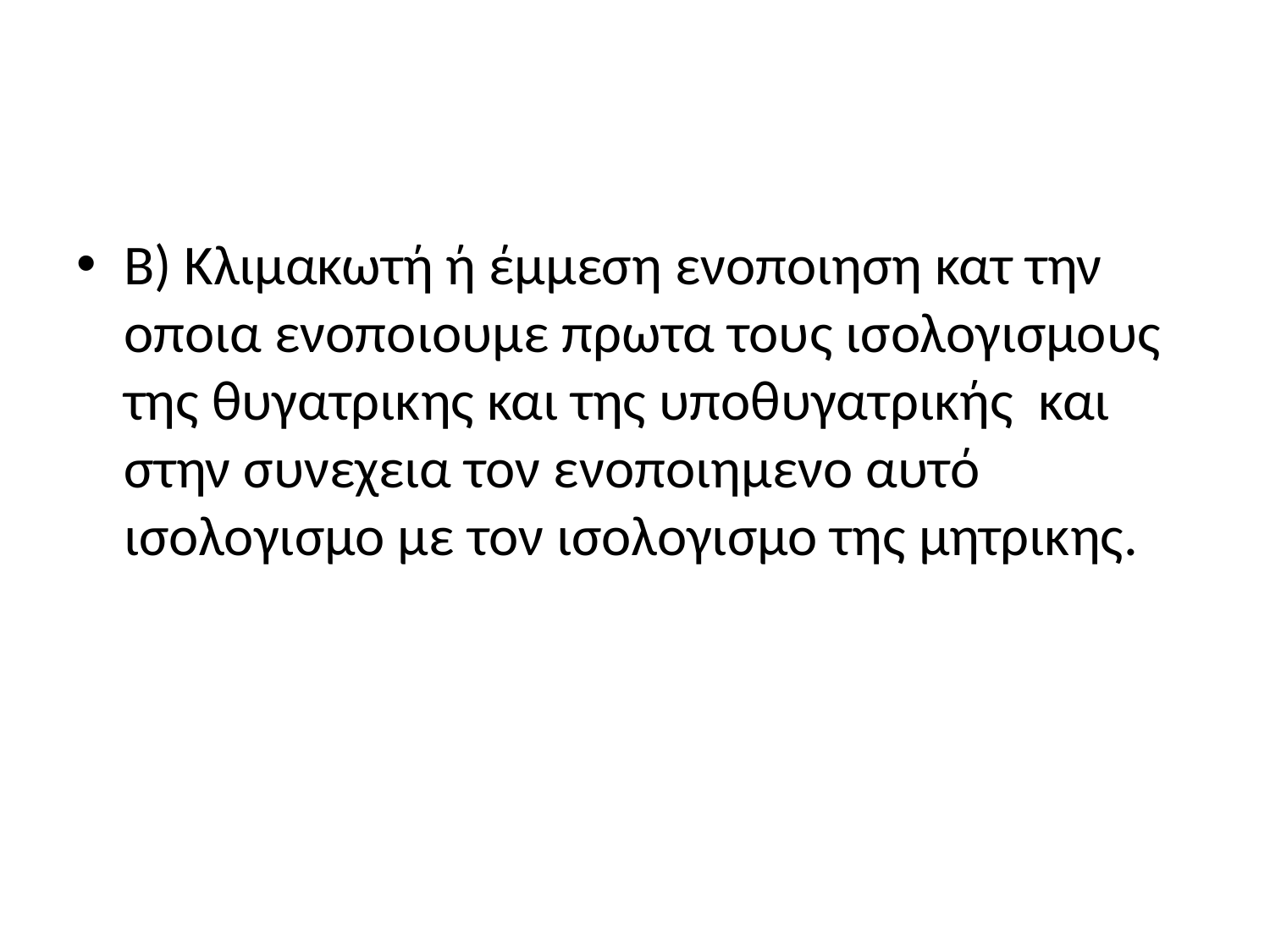

#
Β) Κλιμακωτή ή έμμεση ενοποιηση κατ την οποια ενοποιουμε πρωτα τους ισολογισμους της θυγατρικης και της υποθυγατρικής  και στην συνεχεια τον ενοποιημενο αυτό ισολογισμο με τον ισολογισμο της μητρικης.